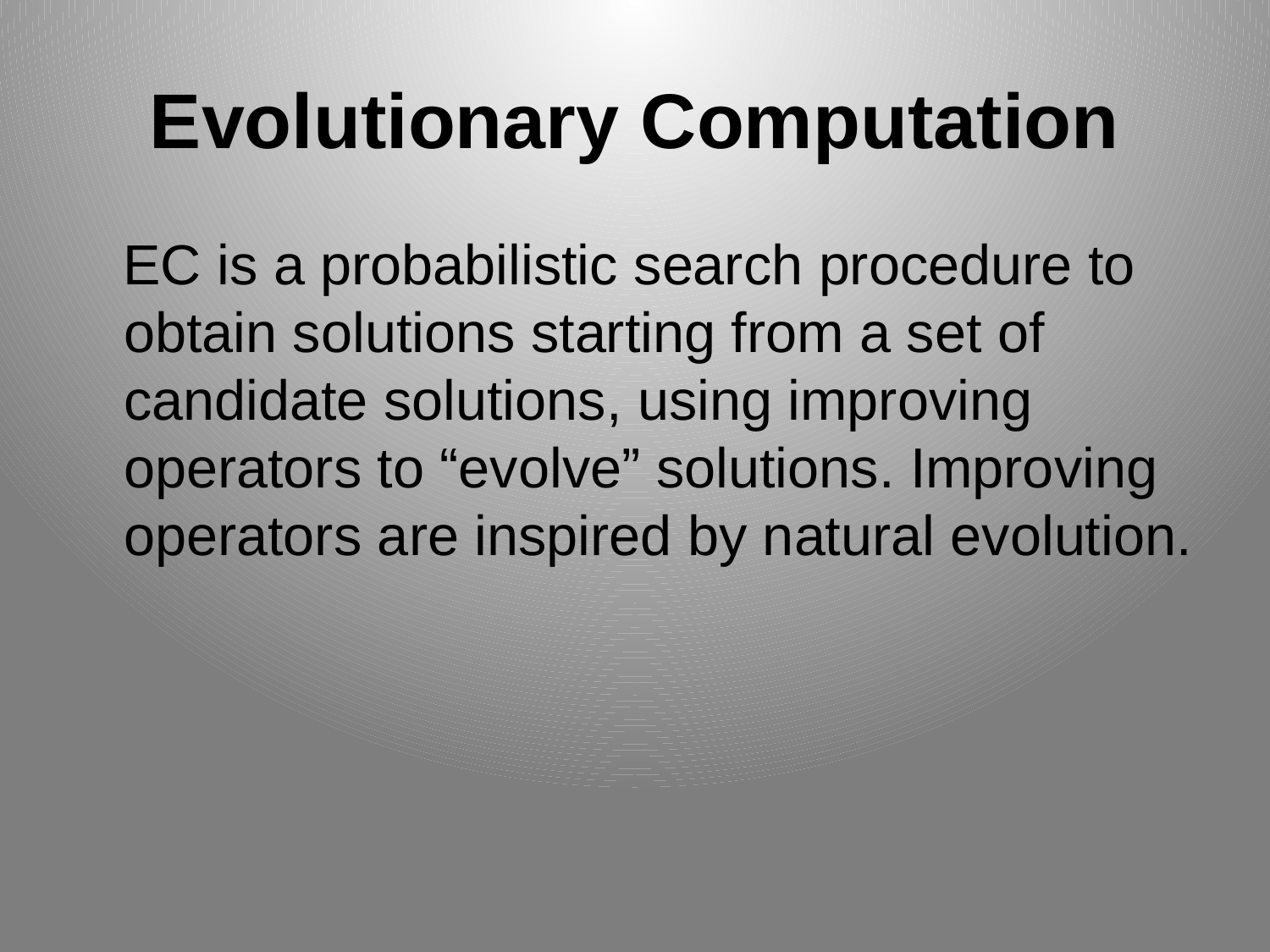

# Evolutionary Computation
   EC is a probabilistic search procedure to obtain solutions starting from a set of candidate solutions, using improving operators to “evolve” solutions. Improving operators are inspired by natural evolution.